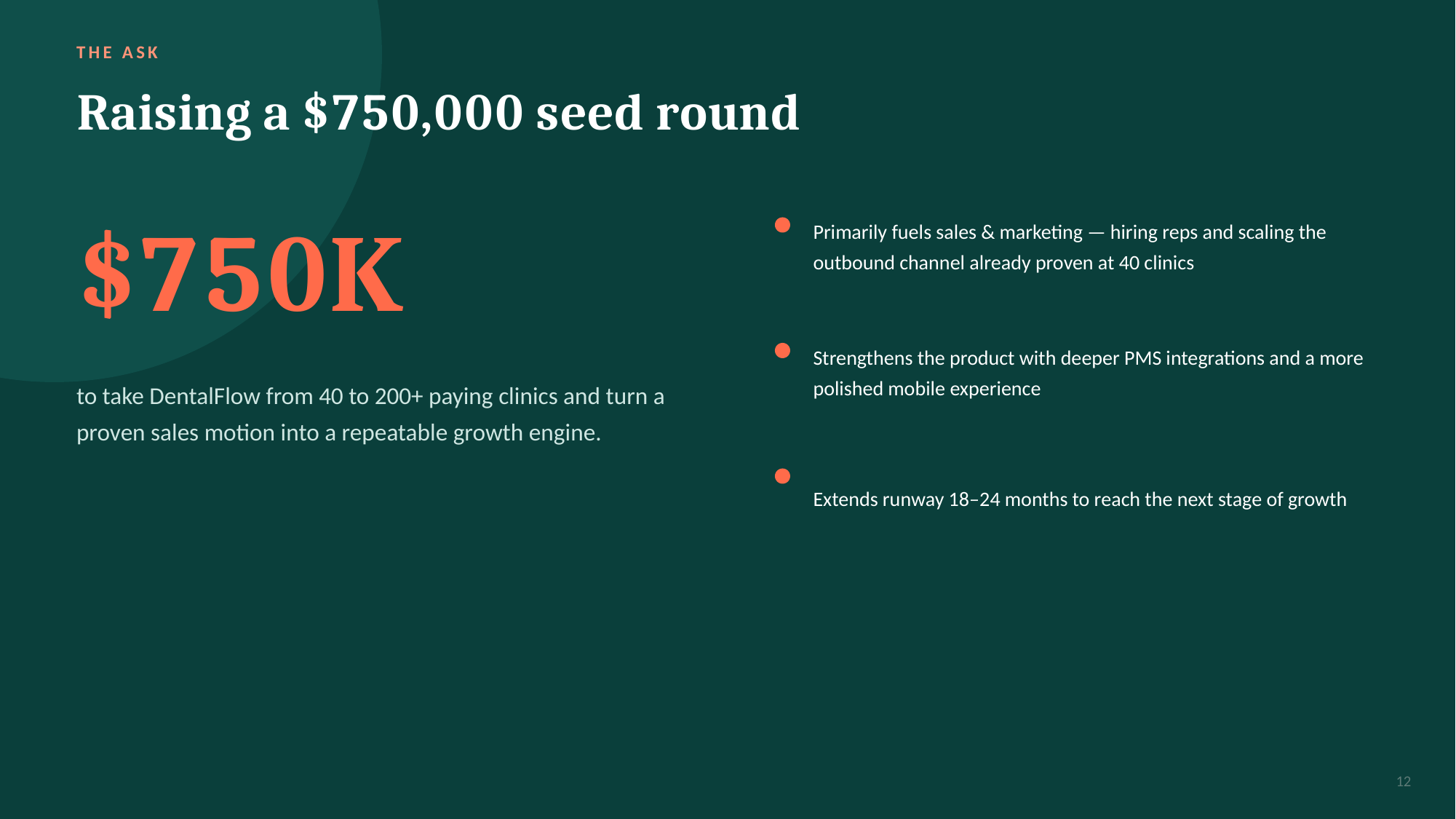

THE ASK
Raising a $750,000 seed round
$750K
Primarily fuels sales & marketing — hiring reps and scaling the outbound channel already proven at 40 clinics

Strengthens the product with deeper PMS integrations and a more polished mobile experience
to take DentalFlow from 40 to 200+ paying clinics and turn a proven sales motion into a repeatable growth engine.

Extends runway 18–24 months to reach the next stage of growth

12